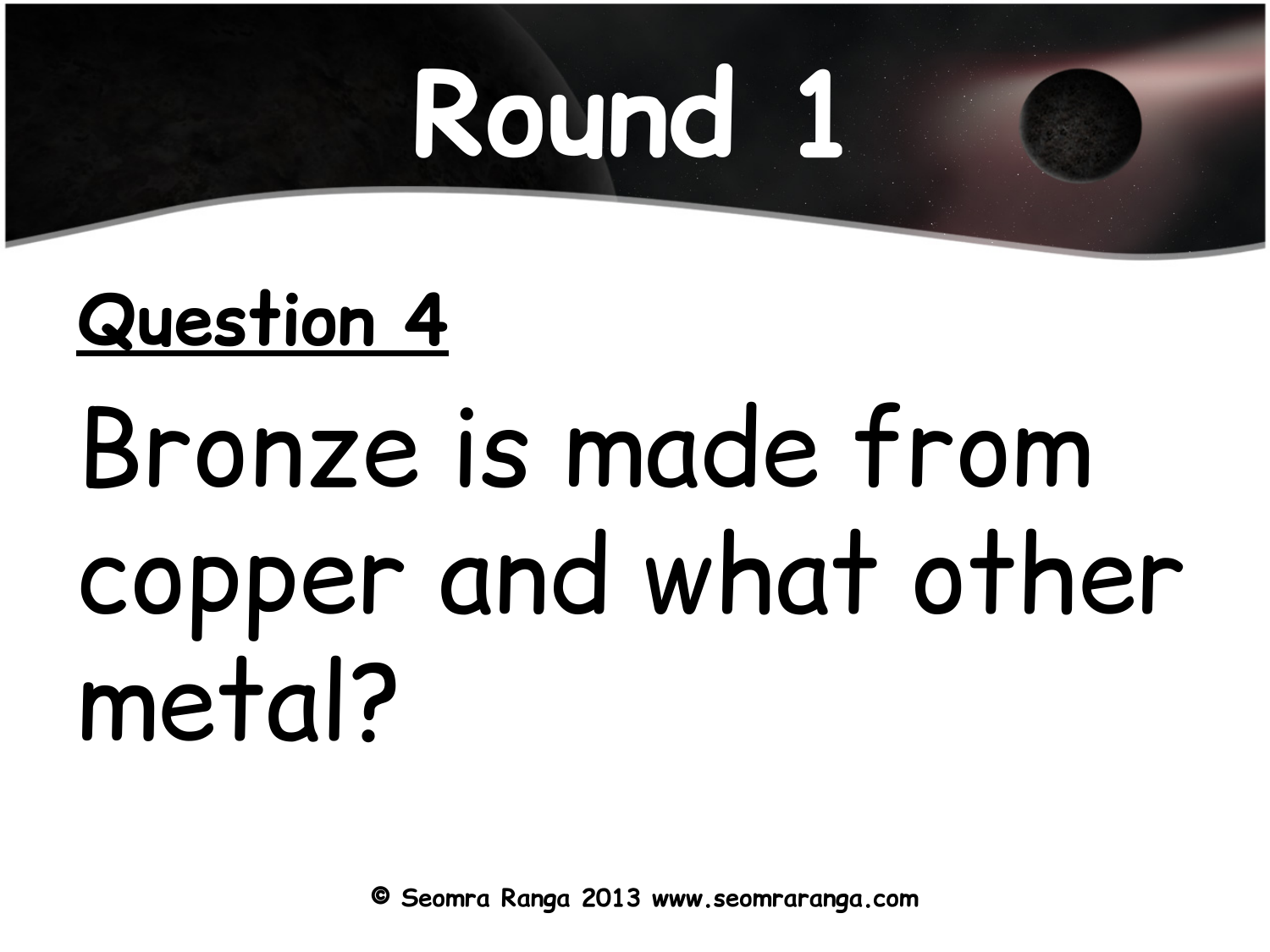

# Round 1
Question 4
Bronze is made from copper and what other metal?
© Seomra Ranga 2013 www.seomraranga.com